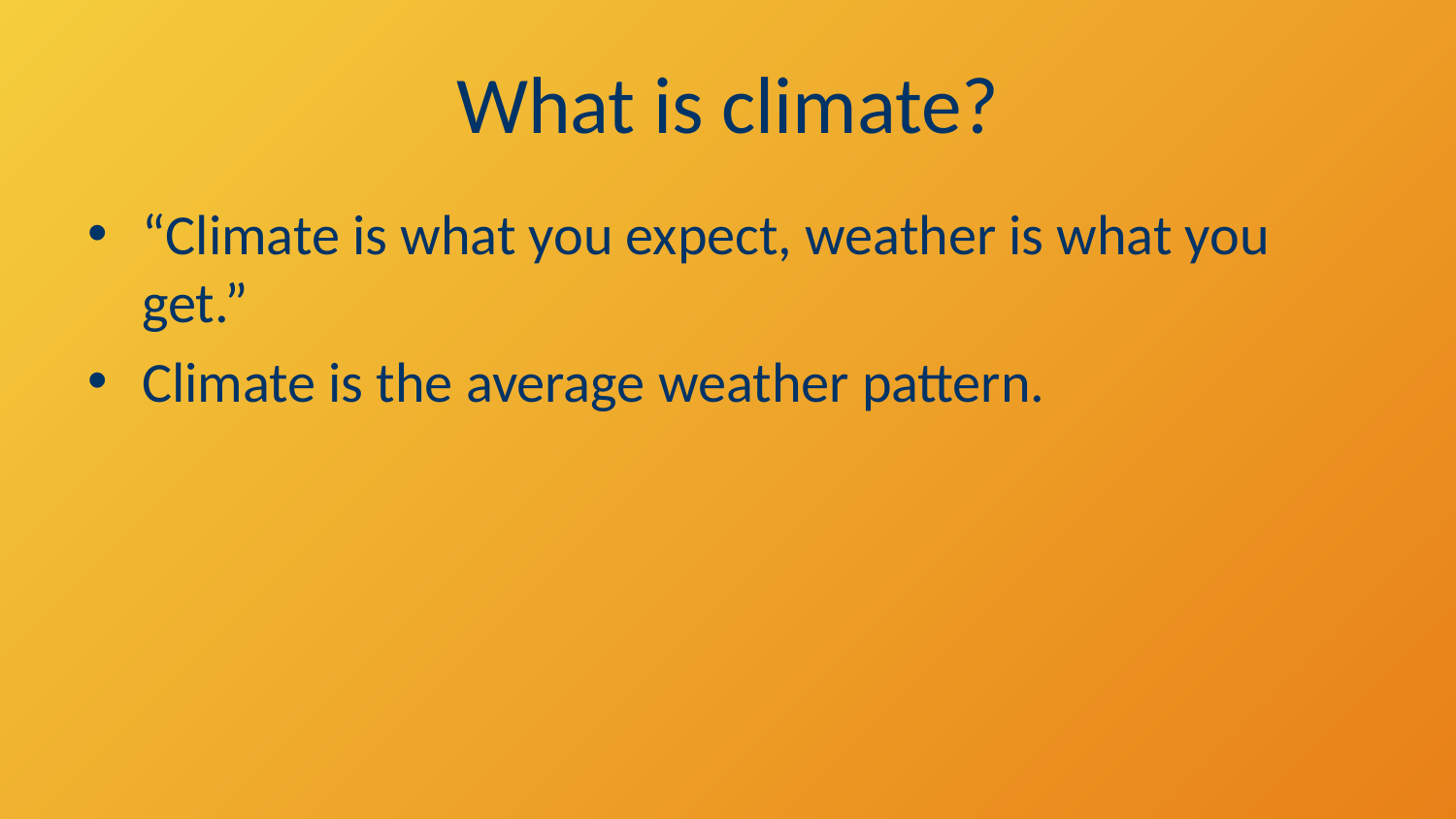

# What is climate?
“Climate is what you expect, weather is what you get.”
Climate is the average weather pattern.